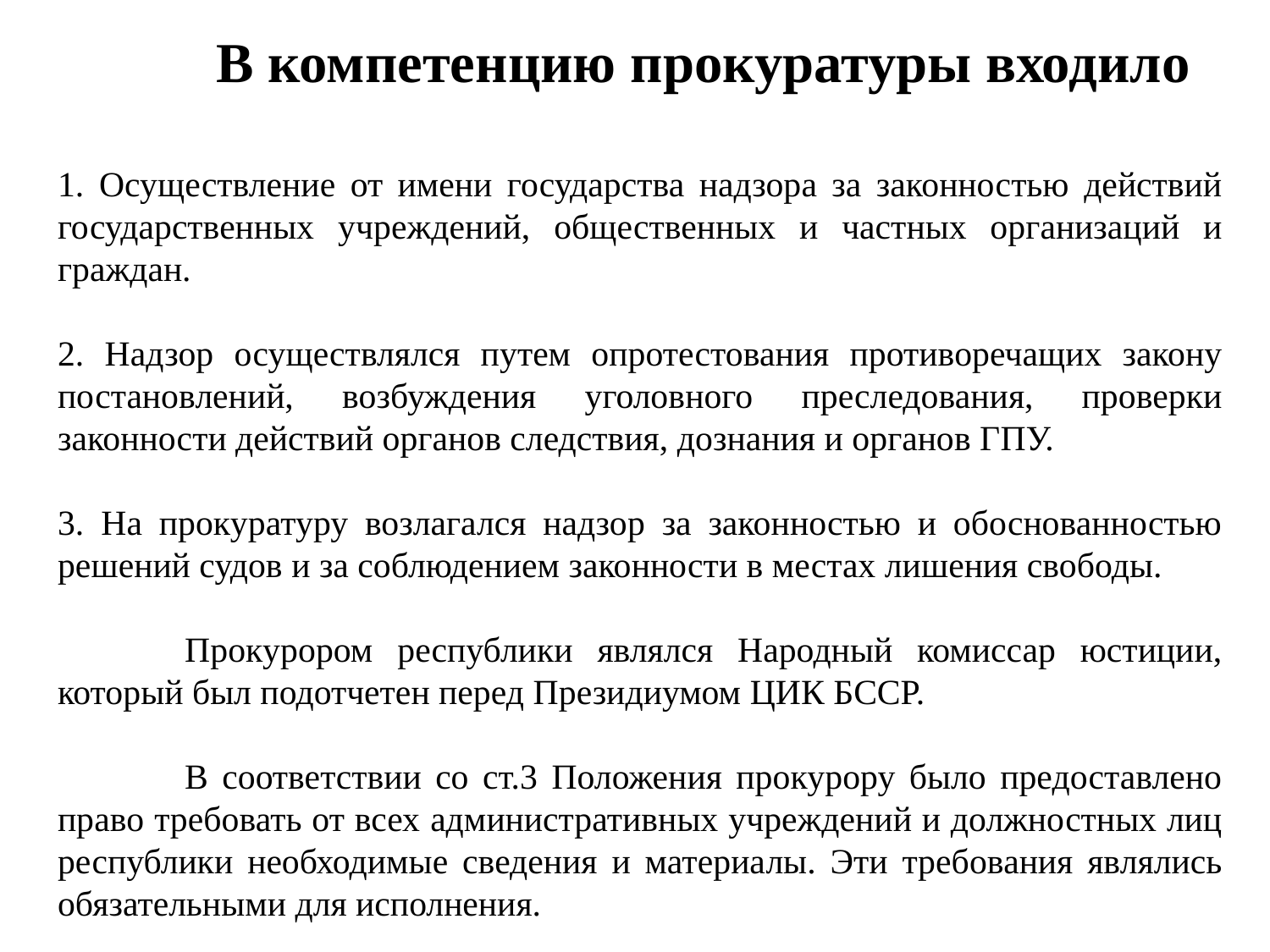

В компетенцию прокуратуры входило

1. Осуществление от имени государства надзора за законностью действий государственных учреждений, общественных и частных организаций и граждан.

2. Надзор осуществлялся путем опротестования противоречащих закону постановлений, возбуждения уголовного преследования, проверки законности действий органов следствия, дознания и органов ГПУ.

3. На прокуратуру возлагался надзор за законностью и обоснованностью решений судов и за соблюдением законности в местах лишения свободы.

	Прокурором республики являлся Народный комиссар юстиции, который был подотчетен перед Президиумом ЦИК БССР.

	В соответствии со ст.3 Положения прокурору было предоставлено право требовать от всех административных учреждений и должностных лиц республики необходимые сведения и материалы. Эти требования являлись обязательными для исполнения.